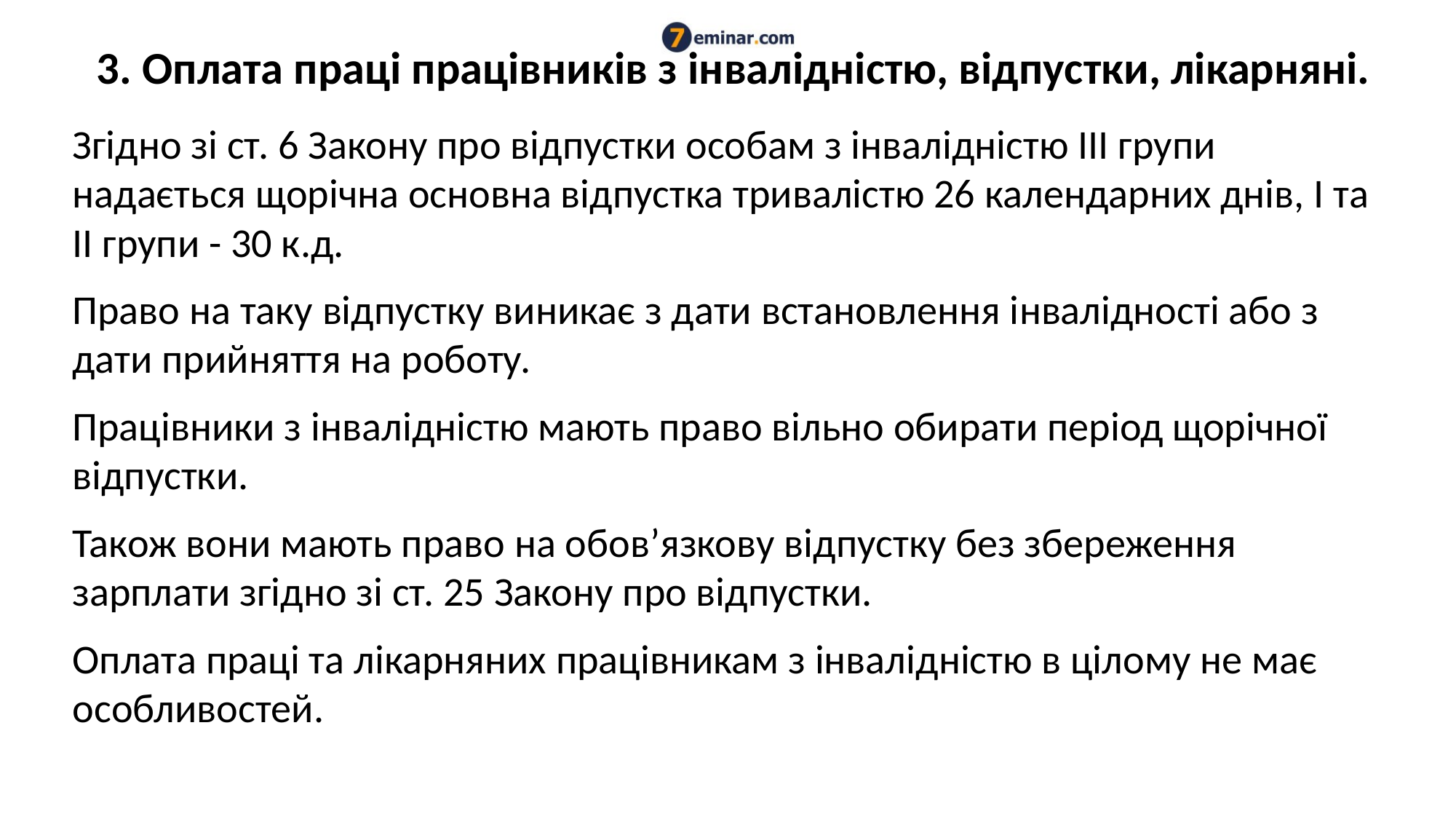

# 3. Оплата праці працівників з інвалідністю, відпустки, лікарняні.
Згідно зі ст. 6 Закону про відпустки особам з інвалідністю III групи надається щорічна основна відпустка тривалістю 26 календарних днів, І та ІІ групи - 30 к.д.
Право на таку відпустку виникає з дати встановлення інвалідності або з дати прийняття на роботу.
Працівники з інвалідністю мають право вільно обирати період щорічної відпустки.
Також вони мають право на обов’язкову відпустку без збереження зарплати згідно зі ст. 25 Закону про відпустки.
Оплата праці та лікарняних працівникам з інвалідністю в цілому не має особливостей.
24